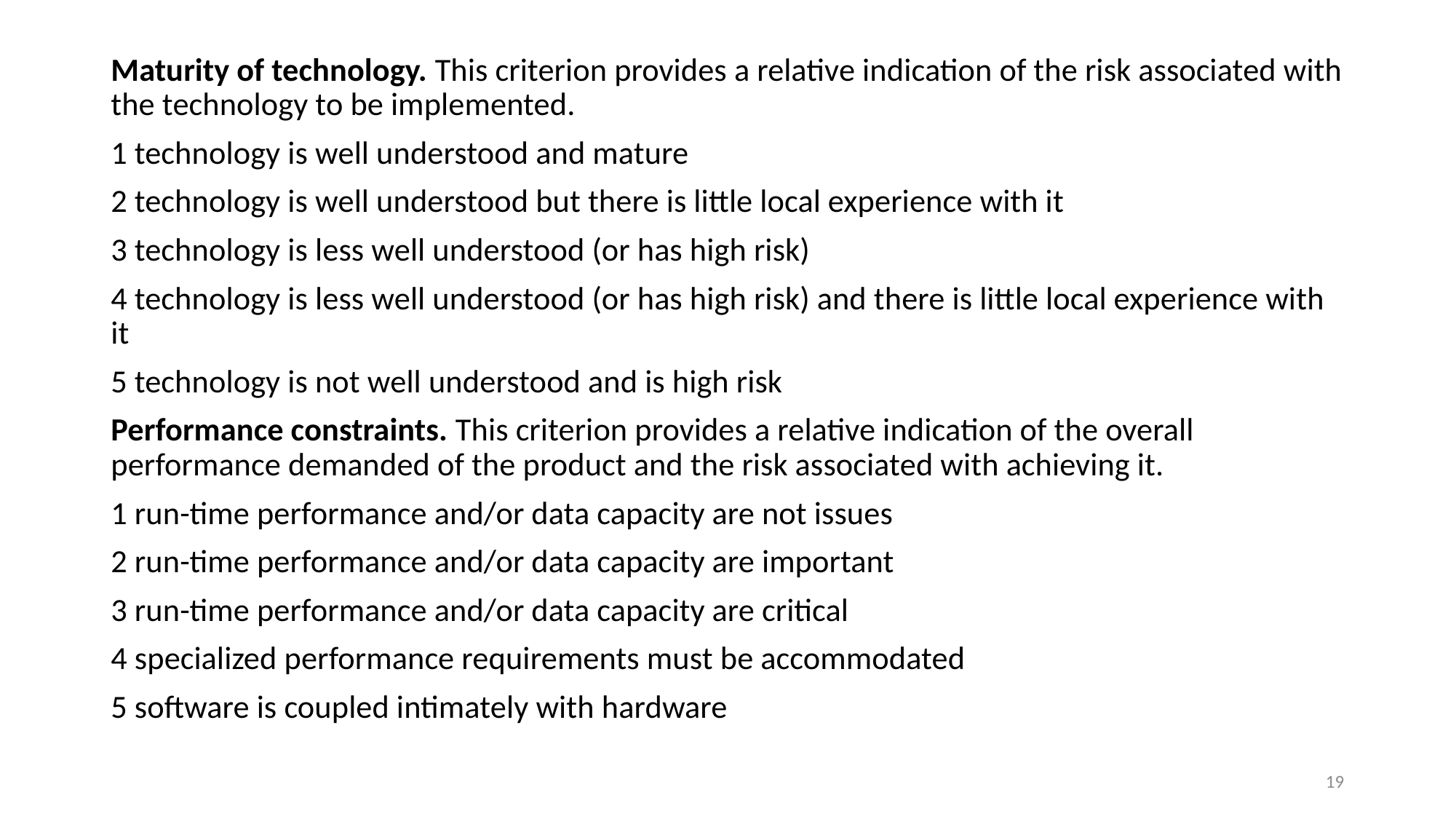

Maturity of technology. This criterion provides a relative indication of the risk associated with the technology to be implemented.
1 technology is well understood and mature
2 technology is well understood but there is little local experience with it
3 technology is less well understood (or has high risk)
4 technology is less well understood (or has high risk) and there is little local experience with it
5 technology is not well understood and is high risk
Performance constraints. This criterion provides a relative indication of the overall performance demanded of the product and the risk associated with achieving it.
1 run-time performance and/or data capacity are not issues
2 run-time performance and/or data capacity are important
3 run-time performance and/or data capacity are critical
4 specialized performance requirements must be accommodated
5 software is coupled intimately with hardware

19